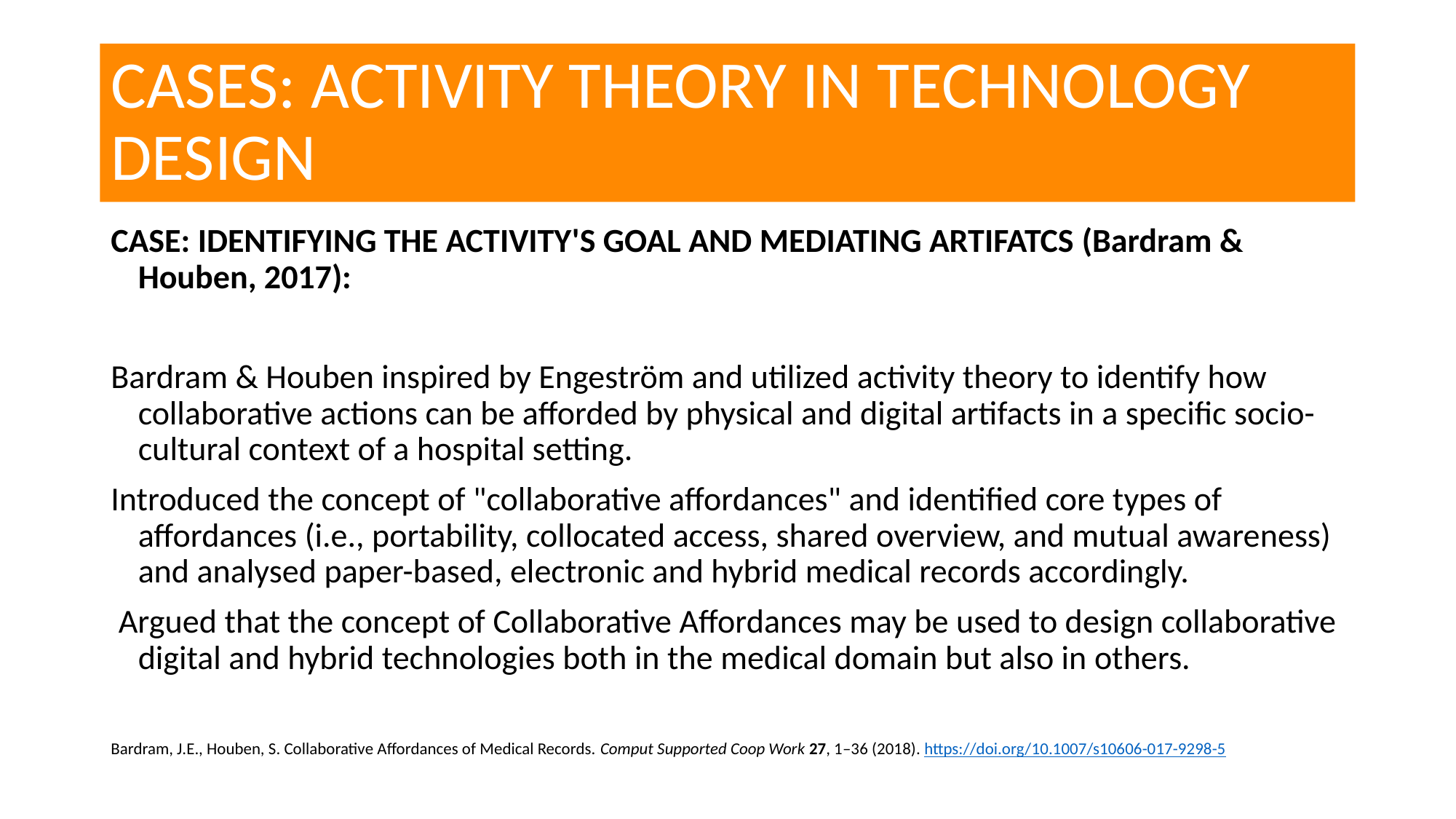

# CASES: ACTIVITY THEORY IN TECHNOLOGY DESIGN
CASE: IDENTIFYING THE ACTIVITY'S GOAL AND MEDIATING ARTIFATCS (Bardram & Houben, 2017):

Bardram & Houben inspired by Engeström and utilized activity theory to identify how collaborative actions can be afforded by physical and digital artifacts in a specific socio-cultural context of a hospital setting.
Introduced the concept of "collaborative affordances" and identified core types of affordances (i.e., portability, collocated access, shared overview, and mutual awareness) and analysed paper-based, electronic and hybrid medical records accordingly.
 Argued that the concept of Collaborative Affordances may be used to design collaborative digital and hybrid technologies both in the medical domain but also in others.

Bardram, J.E., Houben, S. Collaborative Affordances of Medical Records. Comput Supported Coop Work 27, 1–36 (2018). https://doi.org/10.1007/s10606-017-9298-5